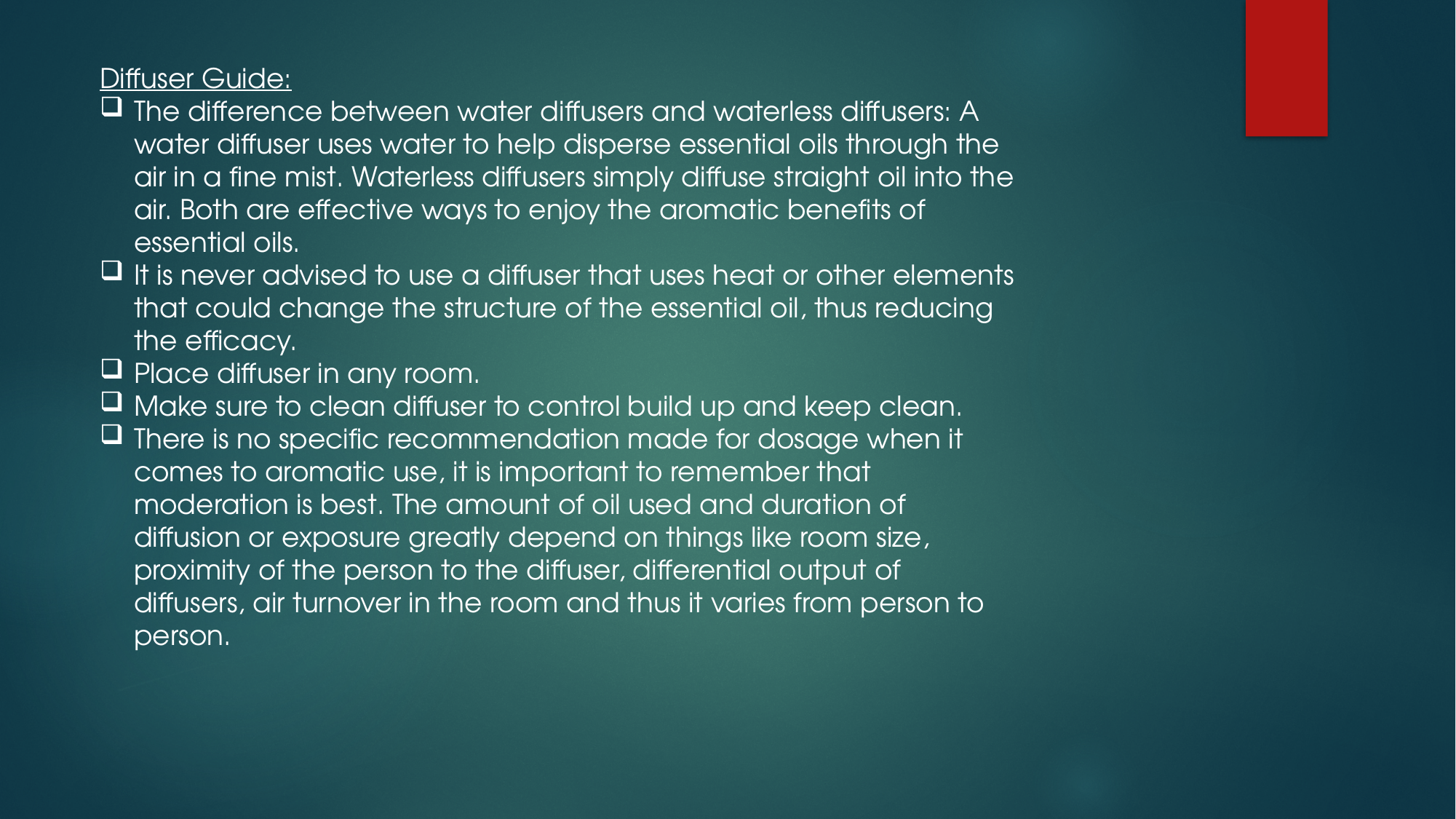

Diffuser Guide:
The difference between water diffusers and waterless diffusers: A water diffuser uses water to help disperse essential oils through the air in a fine mist. Waterless diffusers simply diffuse straight oil into the air. Both are effective ways to enjoy the aromatic benefits of essential oils.
It is never advised to use a diffuser that uses heat or other elements that could change the structure of the essential oil, thus reducing the efficacy.
Place diffuser in any room.
Make sure to clean diffuser to control build up and keep clean.
There is no specific recommendation made for dosage when it comes to aromatic use, it is important to remember that moderation is best. The amount of oil used and duration of diffusion or exposure greatly depend on things like room size, proximity of the person to the diffuser, differential output of diffusers, air turnover in the room and thus it varies from person to person.